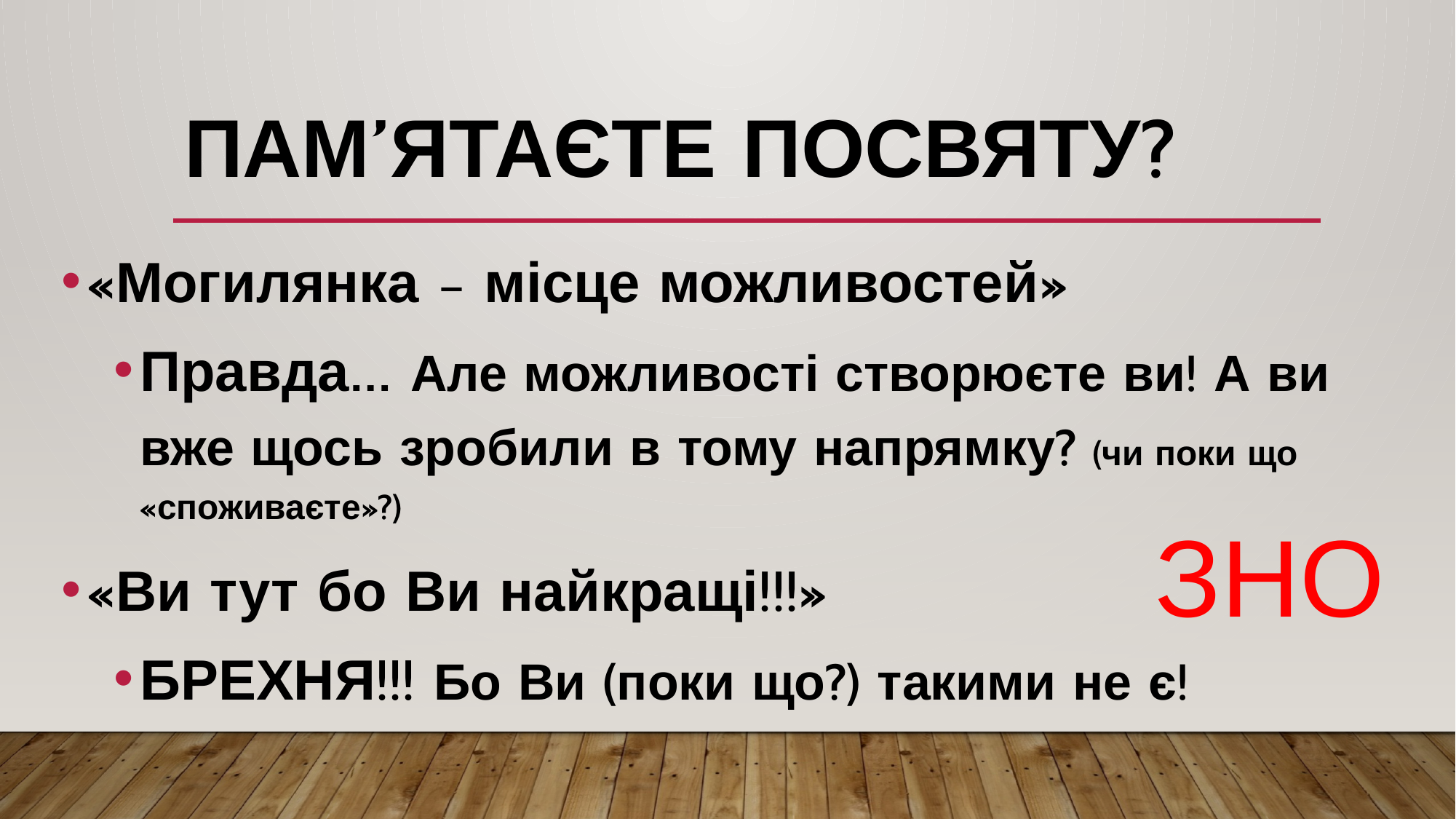

# Пам’ятаєте посвяту?
«Могилянка – місце можливостей»
Правда… Але можливості створюєте ви! А ви вже щось зробили в тому напрямку? (чи поки що «споживаєте»?)
«Ви тут бо Ви найкращі!!!»
БРЕХНЯ!!! Бо Ви (поки що?) такими не є!

ЗНО